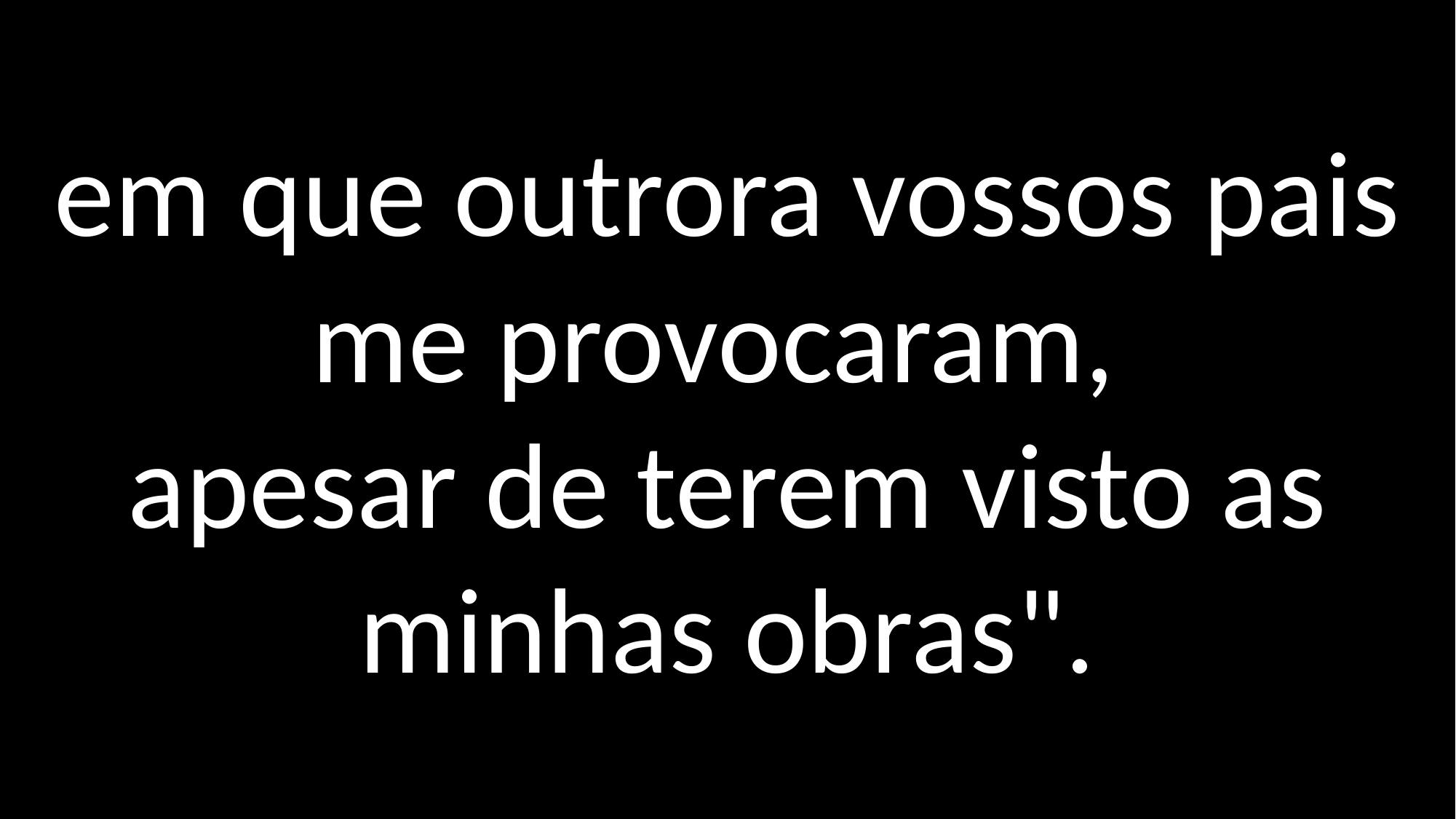

em que outrora vossos pais me provocaram,
apesar de terem visto as minhas obras".